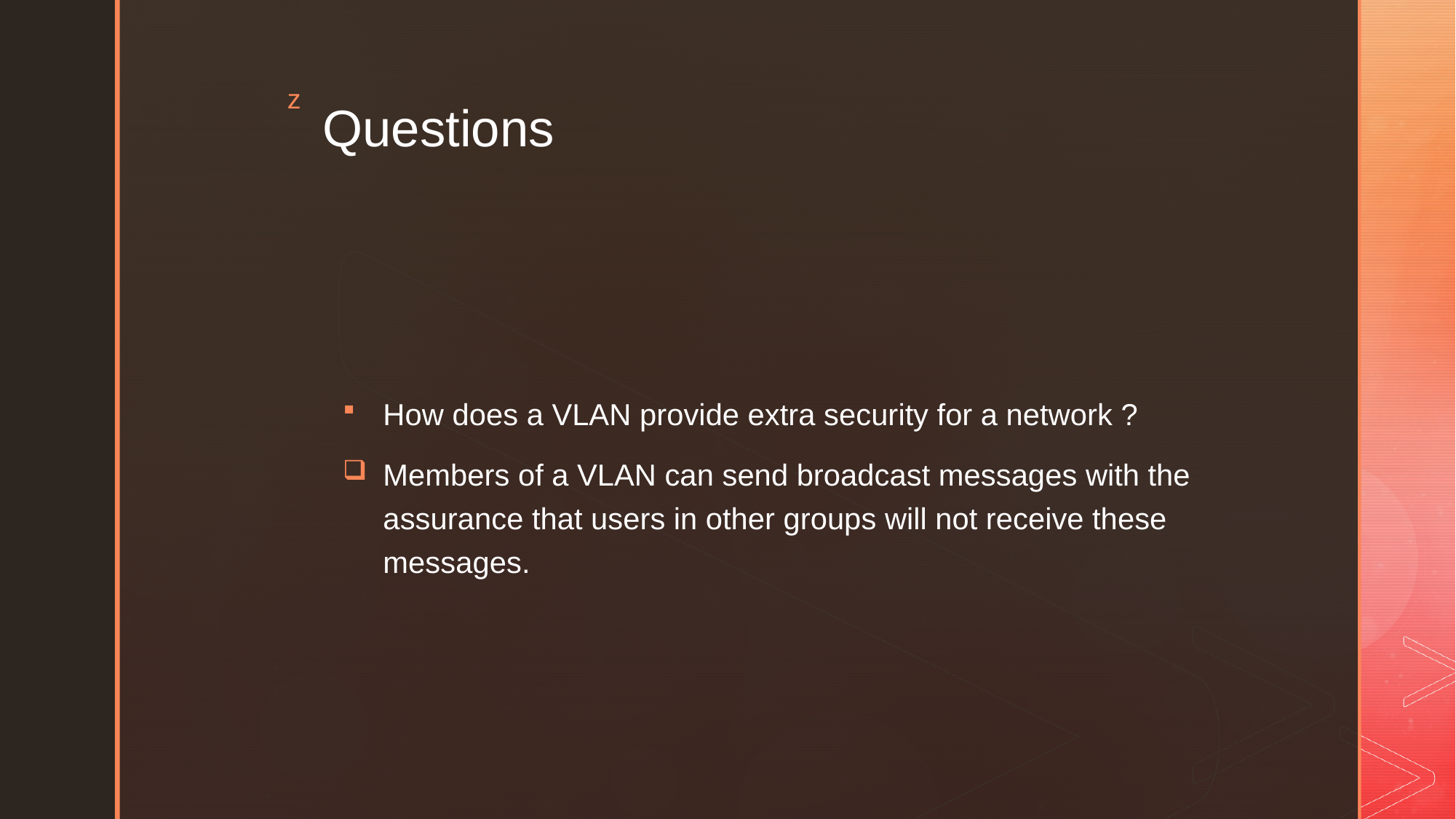

# Questions
How does a VLAN provide extra security for a network ?
Members of a VLAN can send broadcast messages with the assurance that users in other groups will not receive these messages.